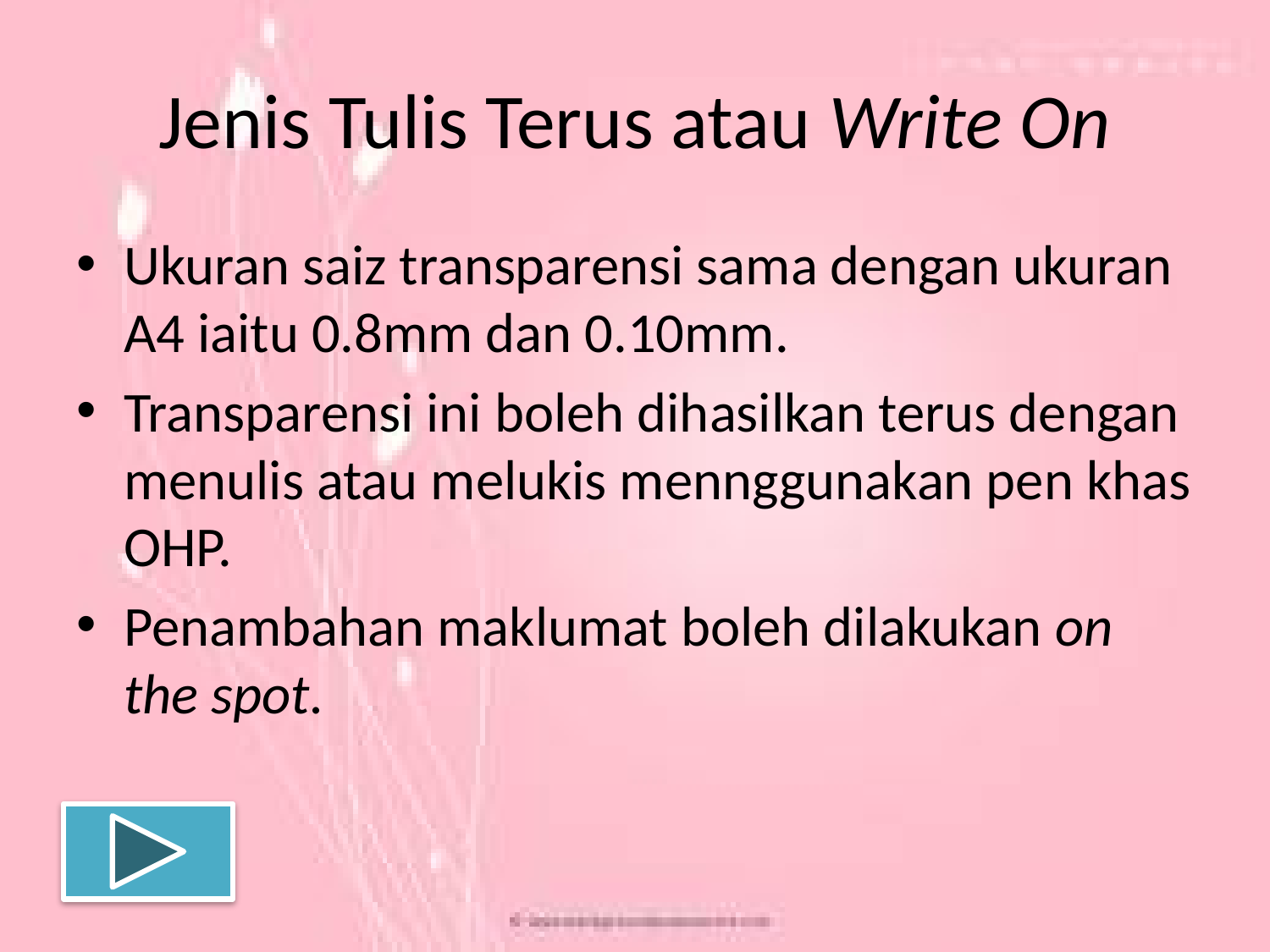

# Jenis Tulis Terus atau Write On
Ukuran saiz transparensi sama dengan ukuran A4 iaitu 0.8mm dan 0.10mm.
Transparensi ini boleh dihasilkan terus dengan menulis atau melukis mennggunakan pen khas OHP.
Penambahan maklumat boleh dilakukan on the spot.